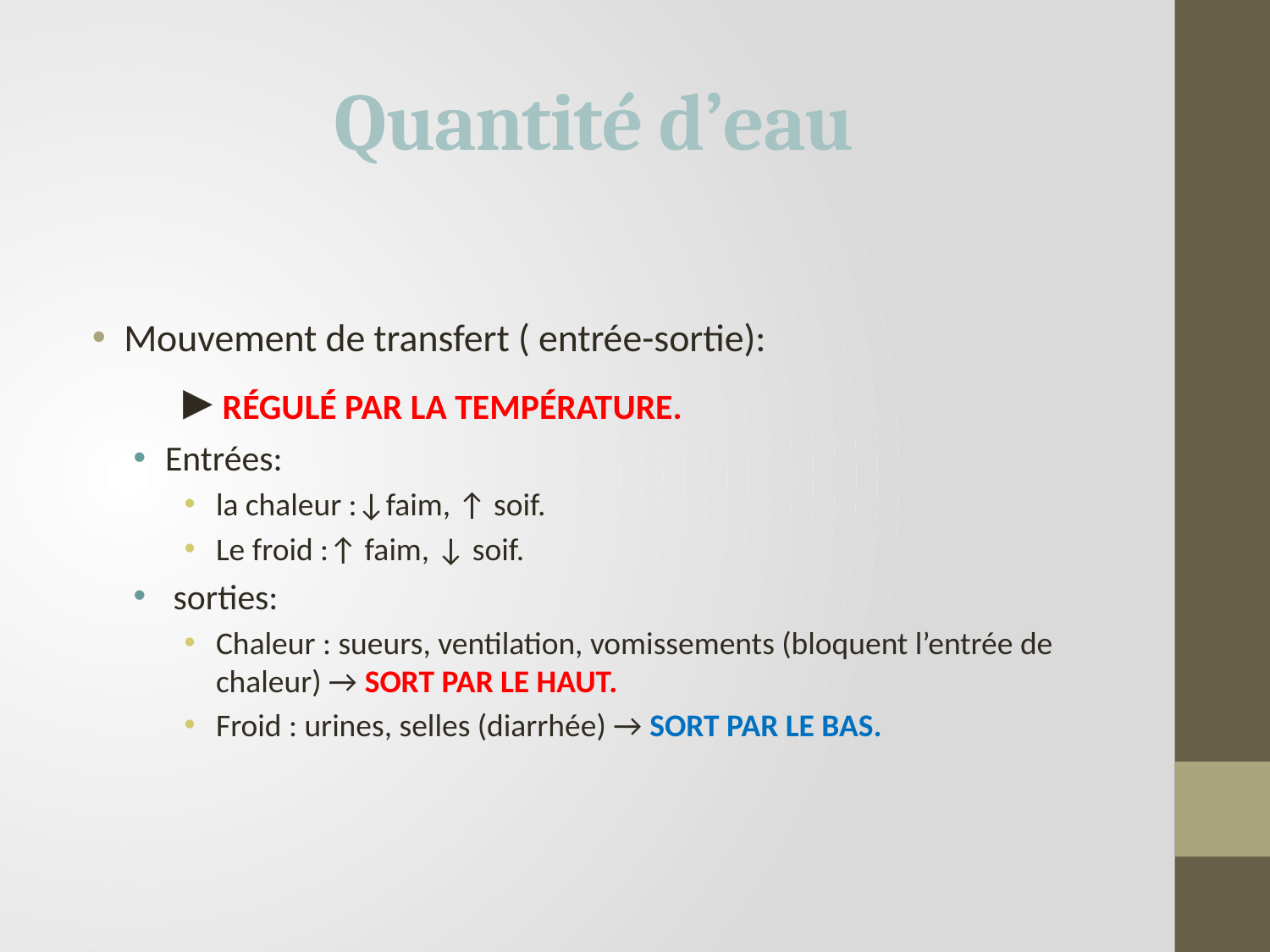

# Quantité d’eau
Mouvement de transfert ( entrée-sortie):
          ►RÉGULÉ PAR LA TEMPÉRATURE.
Entrées:
la chaleur :↓faim, ↑ soif.
Le froid :↑ faim, ↓ soif.
 sorties:
Chaleur : sueurs, ventilation, vomissements (bloquent l’entrée de chaleur) → SORT PAR LE HAUT.
Froid : urines, selles (diarrhée) → SORT PAR LE BAS.